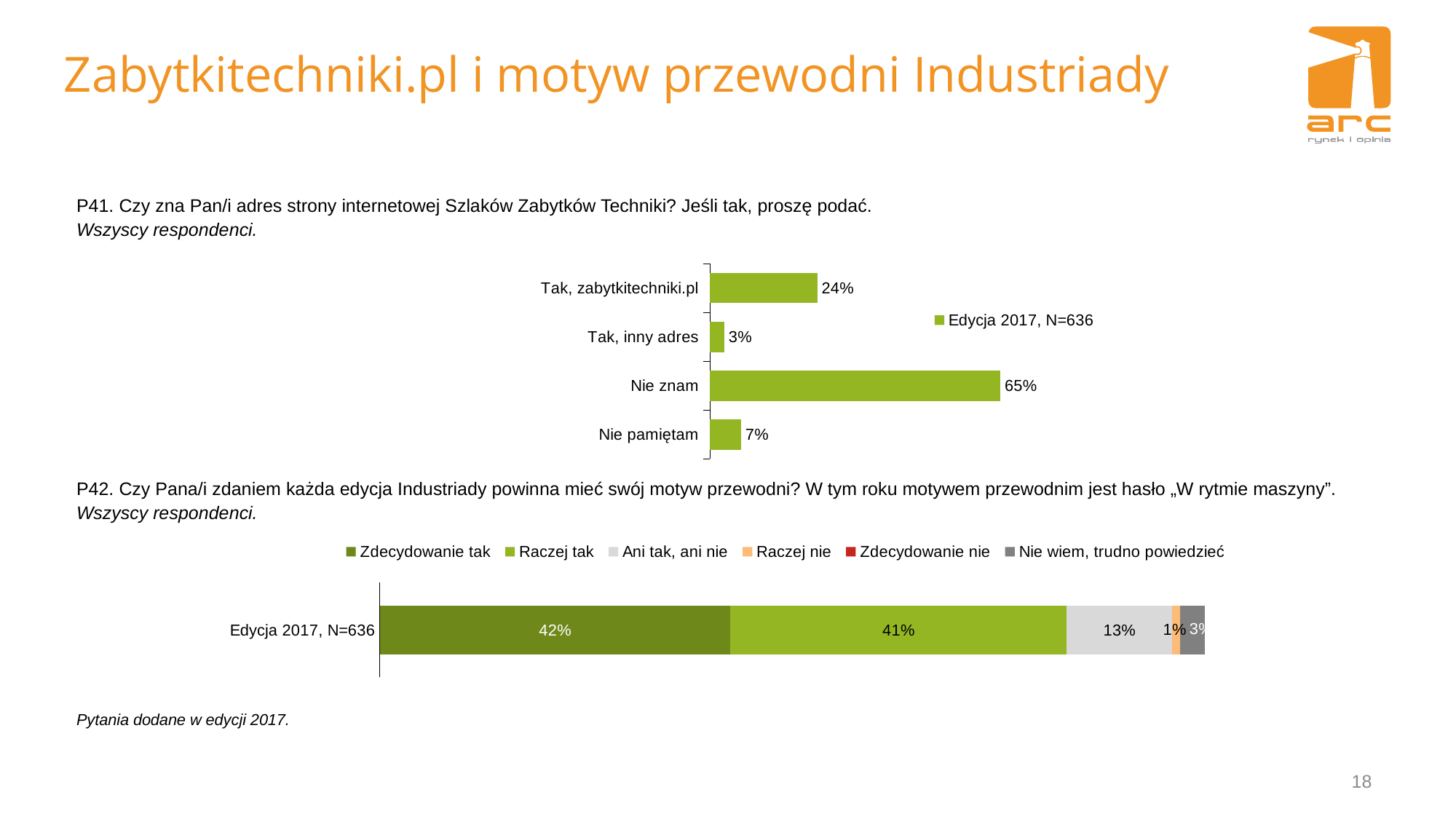

# Zabytkitechniki.pl i motyw przewodni Industriady

P41. Czy zna Pan/i adres strony internetowej Szlaków Zabytków Techniki? Jeśli tak, proszę podać.
Wszyscy respondenci.

### Chart

| Category | Edycja 2017, N=636 |
|---|---|
| Tak, zabytkitechniki.pl | 0.24213836477987424 |
| Tak, inny adres | 0.0330188679245283 |
| Nie znam | 0.6540880503144656 |
| Nie pamiętam | 0.07075471698113209 |
P42. Czy Pana/i zdaniem każda edycja Industriady powinna mieć swój motyw przewodni? W tym roku motywem przewodnim jest hasło „W rytmie maszyny”.
Wszyscy respondenci.

### Chart

| Category | Zdecydowanie tak | Raczej tak | Ani tak, ani nie | Raczej nie | Zdecydowanie nie | Nie wiem, trudno powiedzieć |
|---|---|---|---|---|---|---|
| Edycja 2017, N=636 | 0.42295597484276815 | 0.4056603773584915 | 0.12735849056603812 | 0.009433962264150945 | None | 0.029874213836478012 |
Pytania dodane w edycji 2017.
18